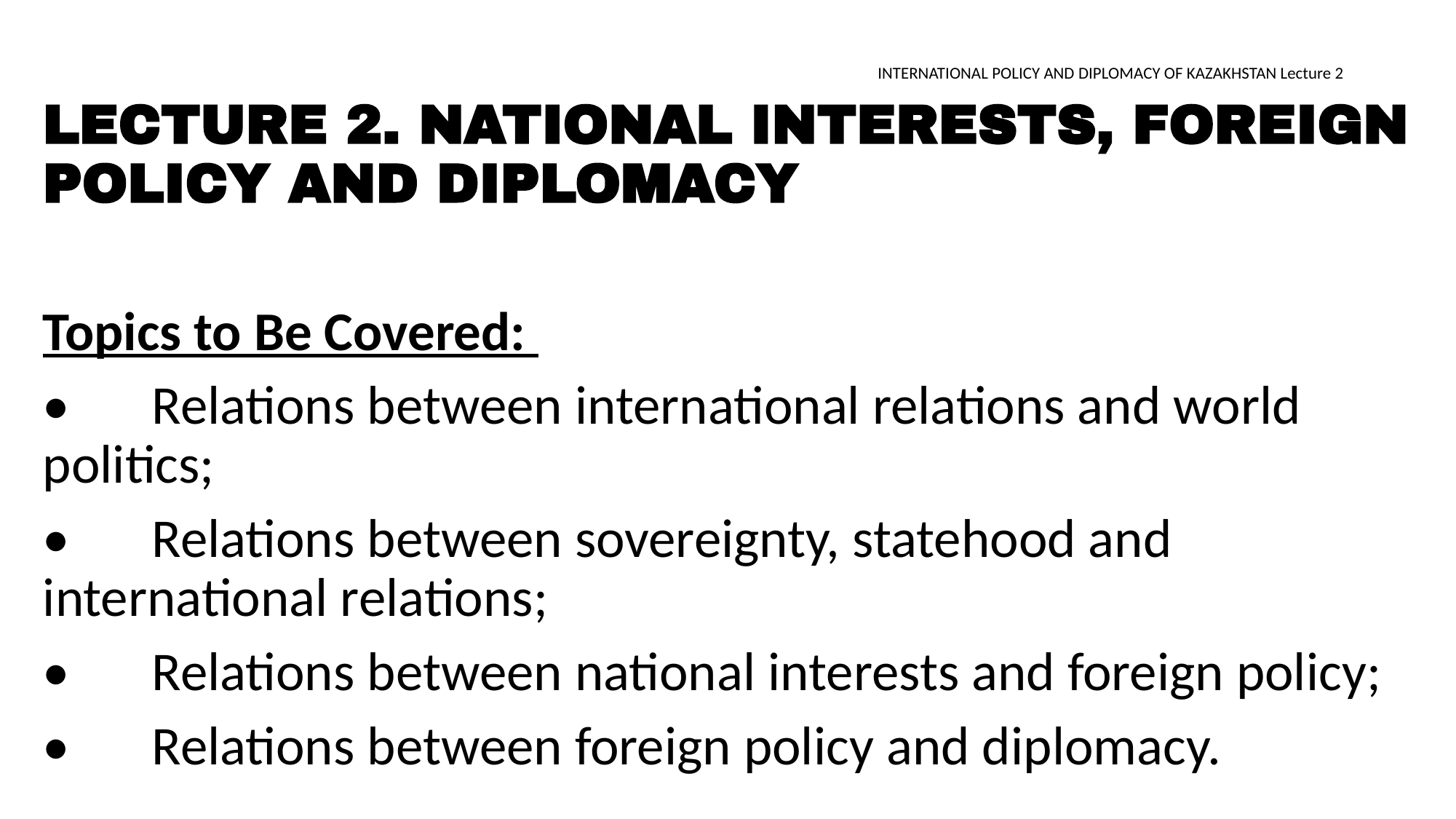

# INTERNATIONAL POLICY AND DIPLOMACY OF KAZAKHSTAN Lecture 2
LECTURE 2. NATIONAL INTERESTS, FOREIGN POLICY AND DIPLOMACY

Topics to Be Covered:
•	Relations between international relations and world politics;
•	Relations between sovereignty, statehood and international relations;
•	Relations between national interests and foreign policy;
•	Relations between foreign policy and diplomacy.